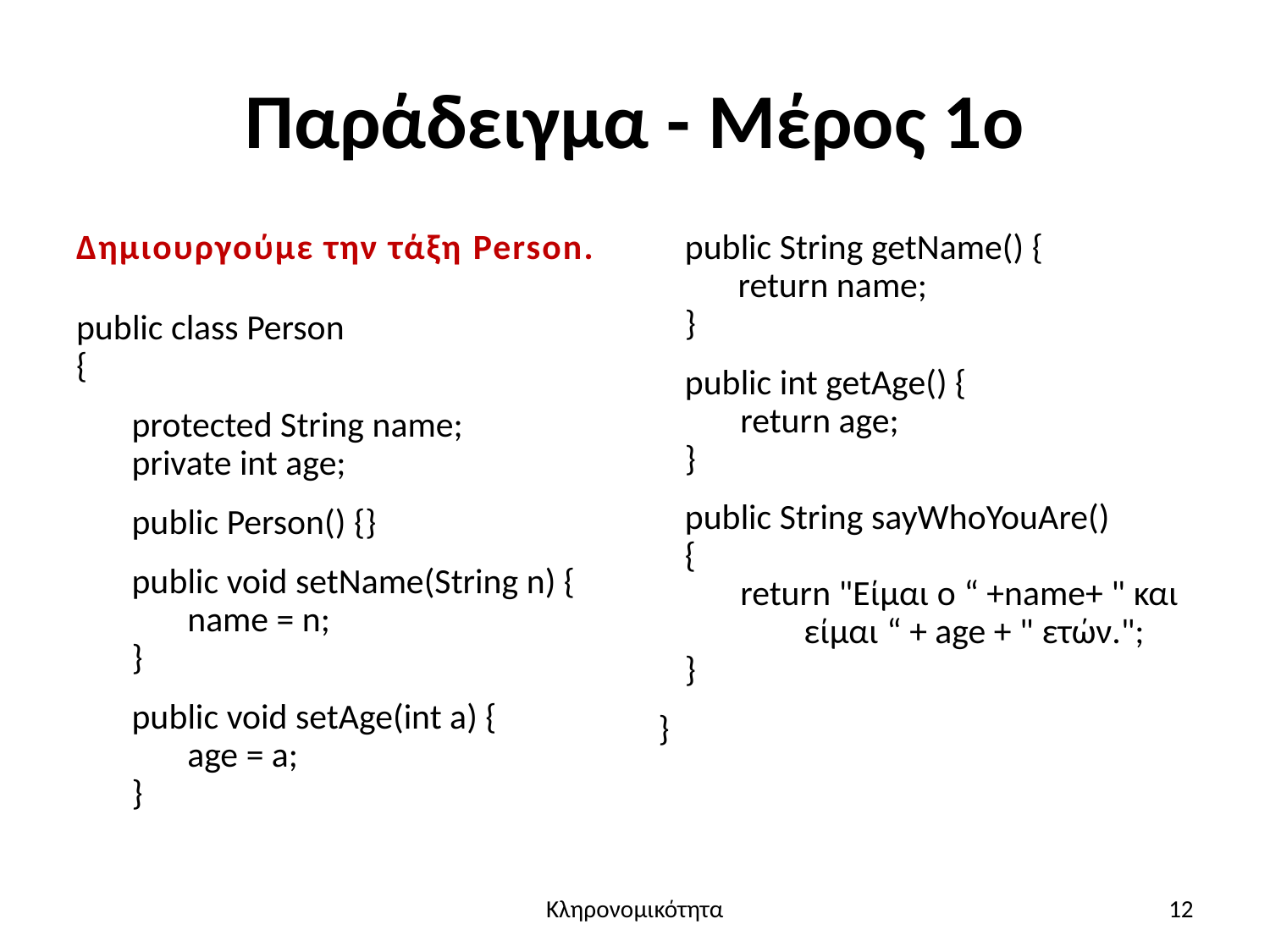

# Παράδειγμα - Μέρος 1ο
Δημιουργούμε την τάξη Person.
public class Person
{
protected String name;
private int age;
public Person() {}
public void setName(String n) {
name = n;
}
public void setAge(int a) {
age = a;
}
public String getName() {
   return name;
}
public int getAge() {
return age;
}
public String sayWhoYouAre()
{
return "Είμαι ο “ +name+ " και
είμαι “ + age + " ετών.";
}
}

Κληρονομικότητα
12